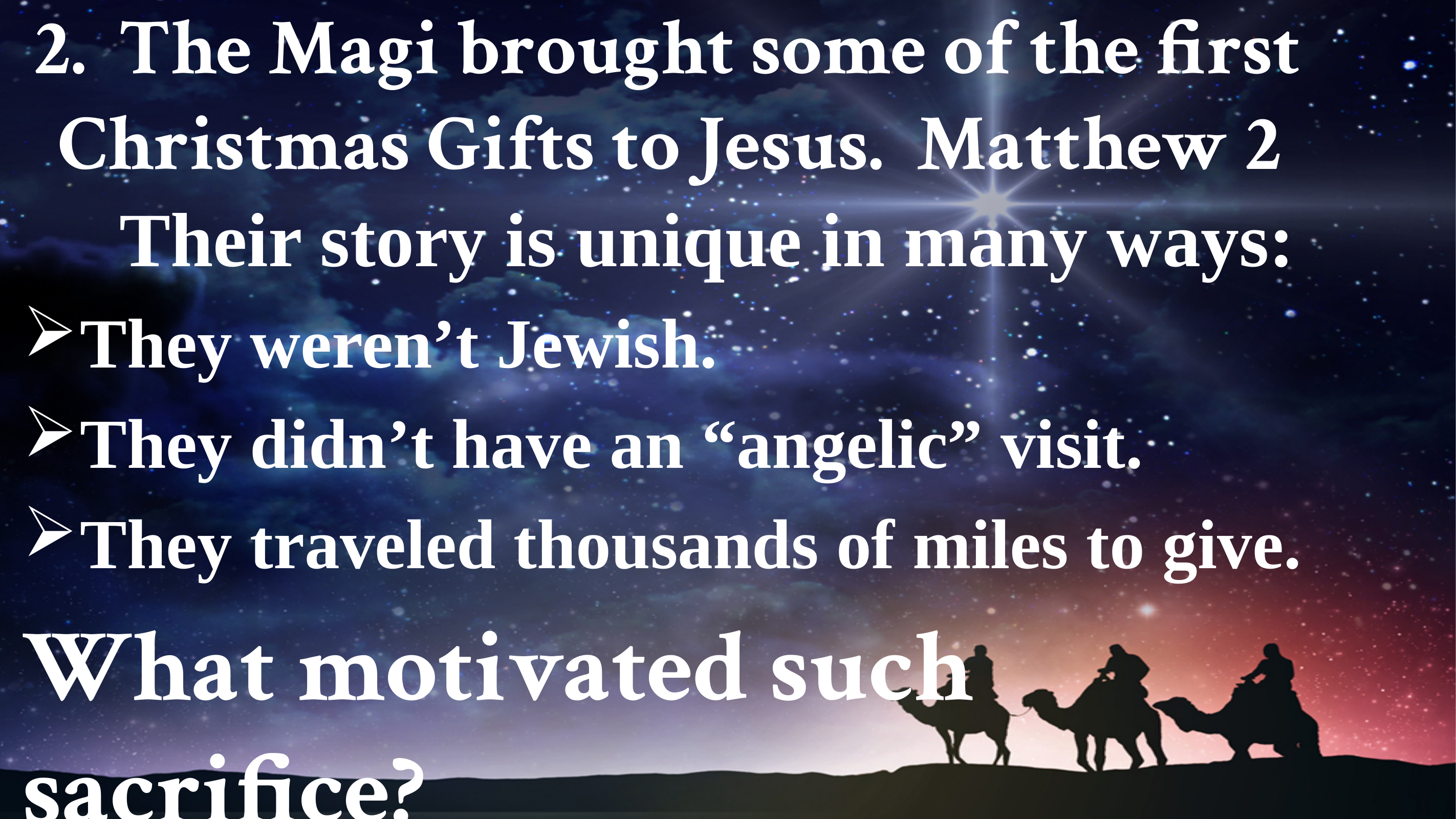

# 2.  The Magi brought some of the first Christmas Gifts to Jesus.  Matthew 2
Their story is unique in many ways:
They weren’t Jewish.
They didn’t have an “angelic” visit.
They traveled thousands of miles to give.
What motivated such sacrifice?